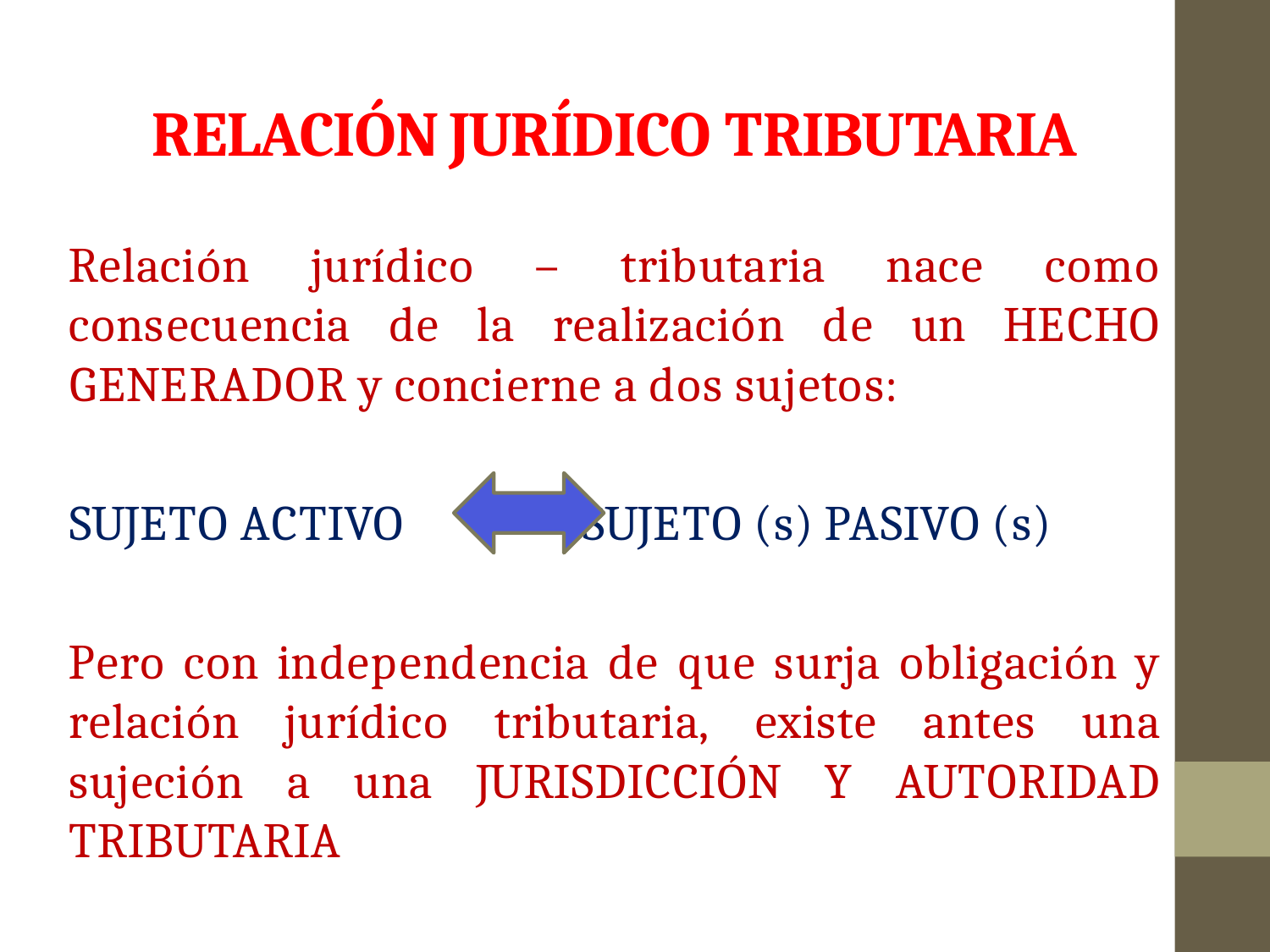

# RELACIÓN JURÍDICO TRIBUTARIA
Relación jurídico – tributaria nace como consecuencia de la realización de un HECHO GENERADOR y concierne a dos sujetos:

SUJETO ACTIVO                SUJETO (s) PASIVO (s)

Pero con independencia de que surja obligación y relación jurídico tributaria, existe antes una sujeción a una JURISDICCIÓN Y AUTORIDAD TRIBUTARIA